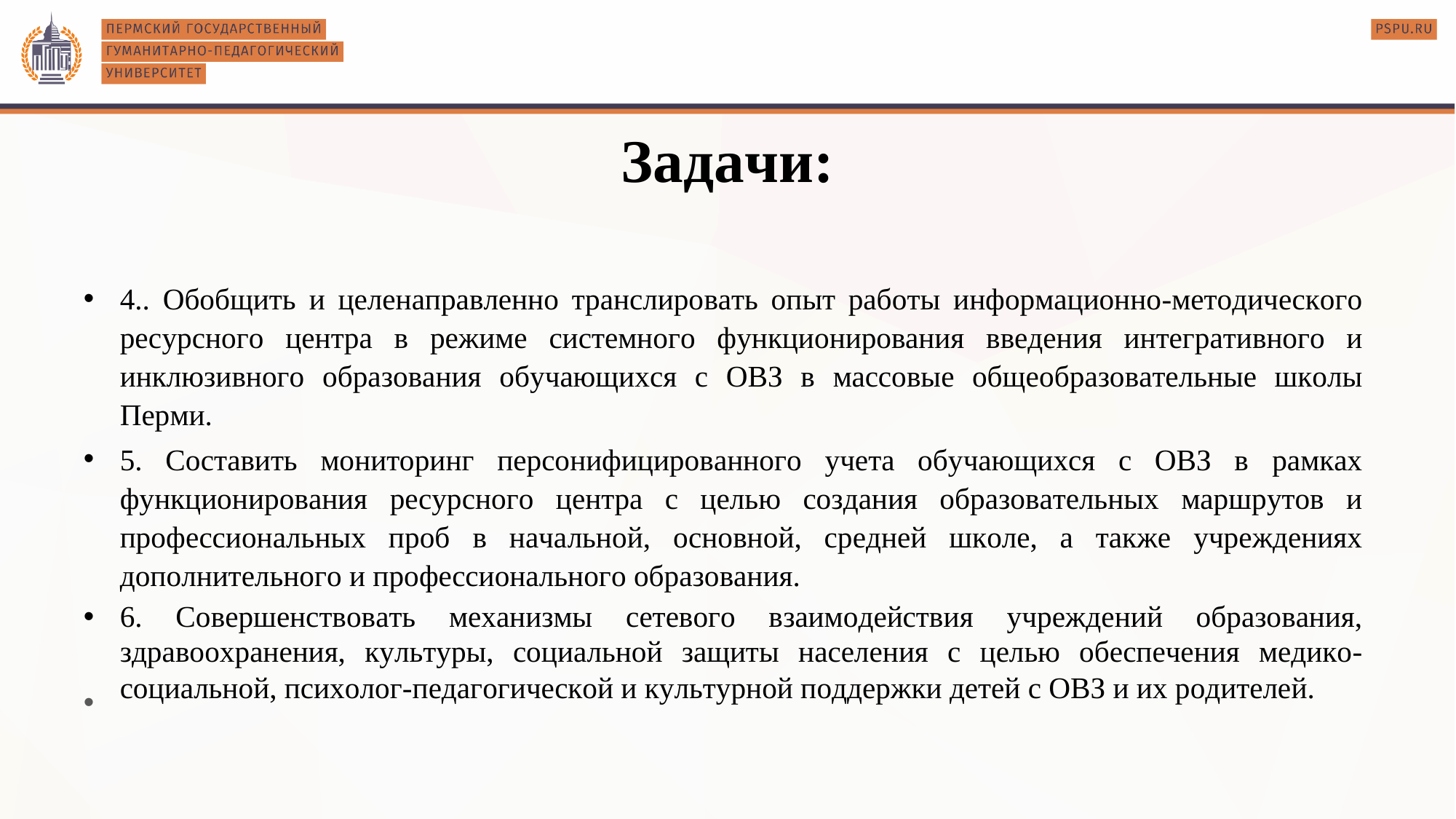

# Задачи:
4.. Обобщить и целенаправленно транслировать опыт работы информационно-методического ресурсного центра в режиме системного функционирования введения интегративного и инклюзивного образования обучающихся с ОВЗ в массовые общеобразовательные школы Перми.
5. Составить мониторинг персонифицированного учета обучающихся с ОВЗ в рамках функционирования ресурсного центра с целью создания образовательных маршрутов и профессиональных проб в начальной, основной, средней школе, а также учреждениях дополнительного и профессионального образования.
6. Совершенствовать механизмы сетевого взаимодействия учреждений образования, здравоохранения, культуры, социальной защиты населения с целью обеспечения медико-социальной, психолог-педагогической и культурной поддержки детей с ОВЗ и их родителей.